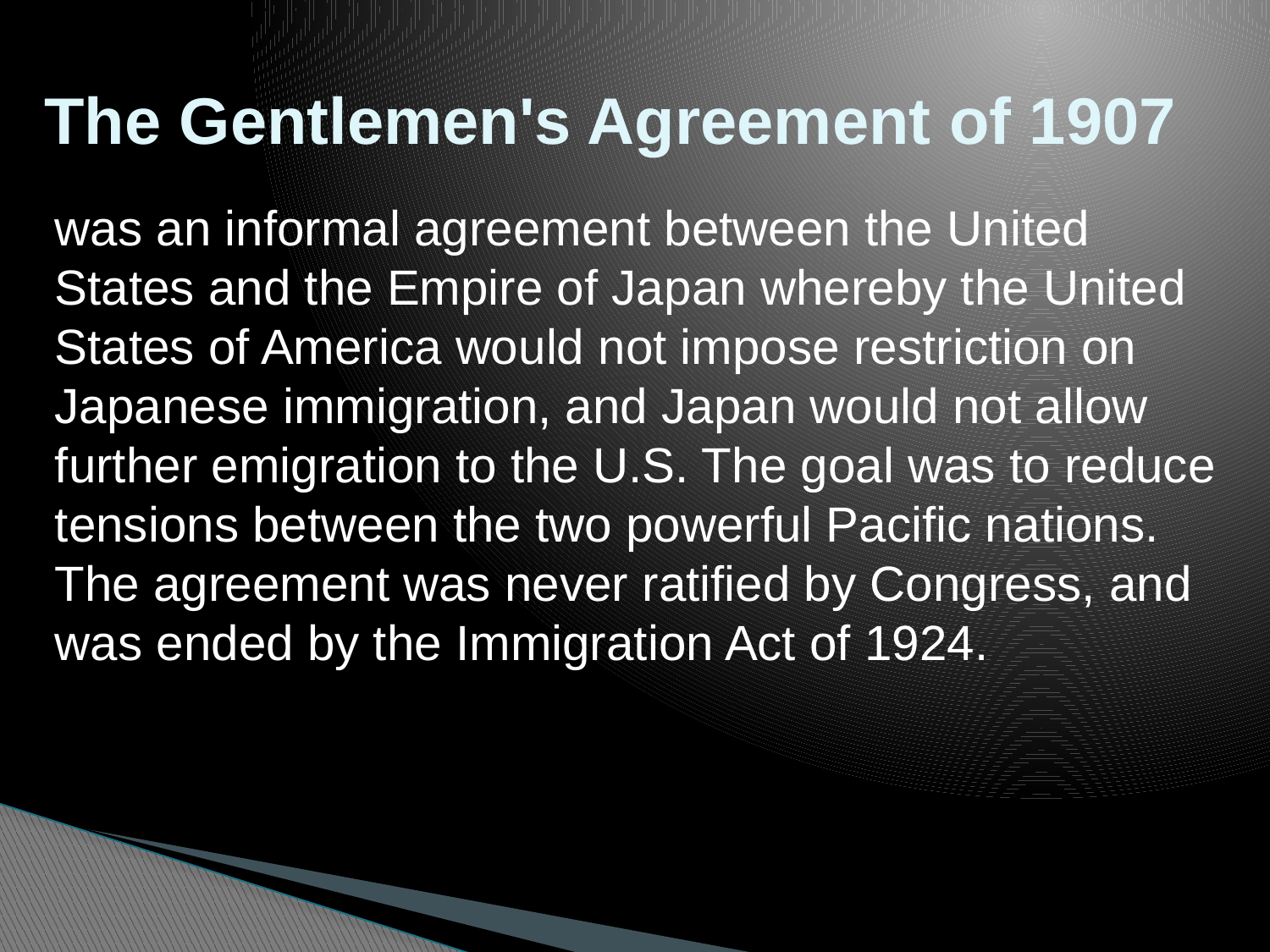

# The Gentlemen's Agreement of 1907
was an informal agreement between the United States and the Empire of Japan whereby the United States of America would not impose restriction on Japanese immigration, and Japan would not allow further emigration to the U.S. The goal was to reduce tensions between the two powerful Pacific nations. The agreement was never ratified by Congress, and was ended by the Immigration Act of 1924.